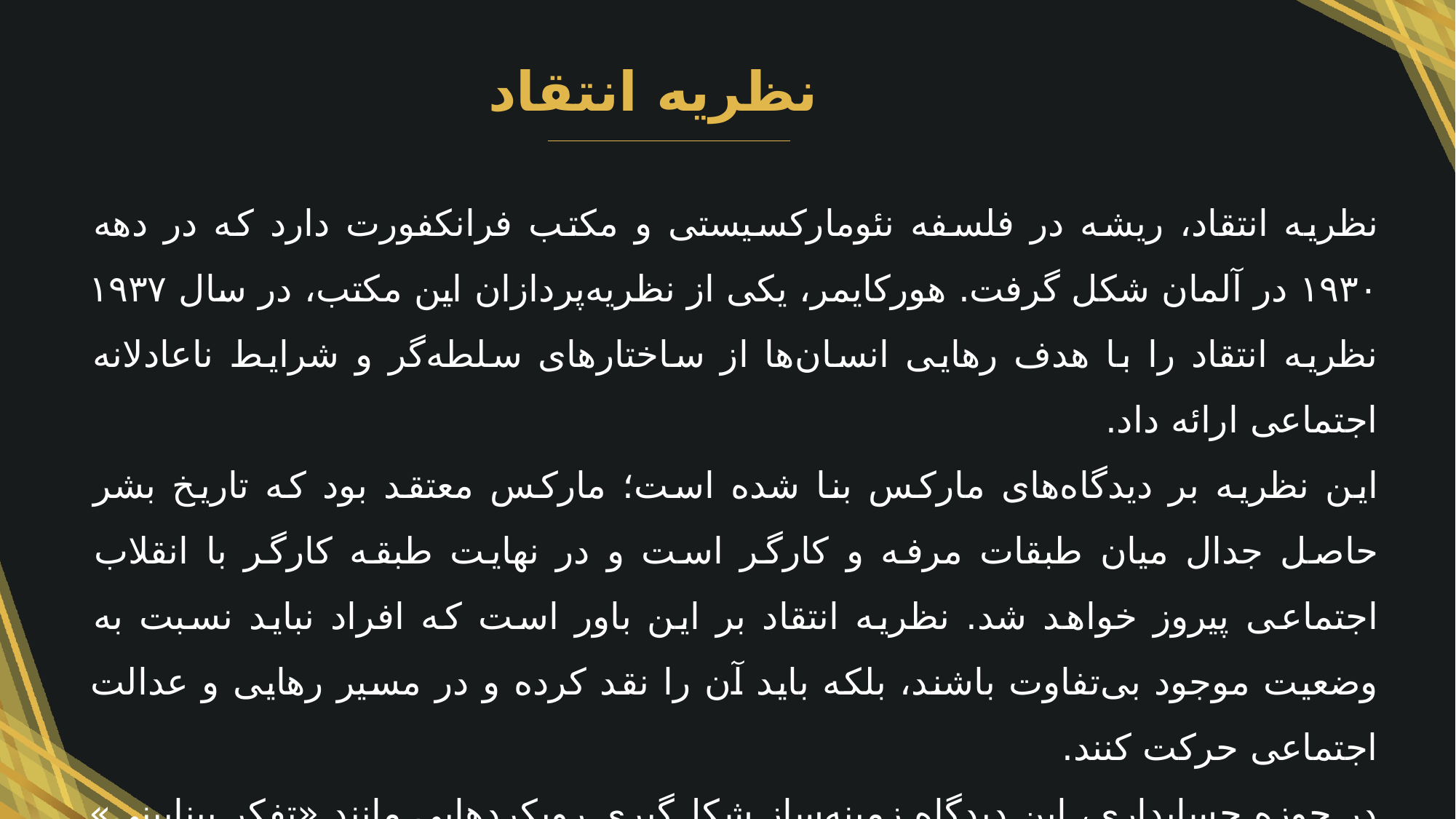

نظریه انتقاد
نظریه انتقاد، ریشه در فلسفه نئومارکسیستی و مکتب فرانکفورت دارد که در دهه ۱۹۳۰ در آلمان شکل گرفت. هورکایمر، یکی از نظریه‌پردازان این مکتب، در سال ۱۹۳۷ نظریه انتقاد را با هدف رهایی انسان‌ها از ساختارهای سلطه‌گر و شرایط ناعادلانه اجتماعی ارائه داد.
این نظریه بر دیدگاه‌های مارکس بنا شده است؛ مارکس معتقد بود که تاریخ بشر حاصل جدال میان طبقات مرفه و کارگر است و در نهایت طبقه کارگر با انقلاب اجتماعی پیروز خواهد شد. نظریه انتقاد بر این باور است که افراد نباید نسبت به وضعیت موجود بی‌تفاوت باشند، بلکه باید آن را نقد کرده و در مسیر رهایی و عدالت اجتماعی حرکت کنند.
در حوزه حسابداری، این دیدگاه زمینه‌ساز شکل‌گیری رویکردهایی مانند «تفکر بینابینی» شده است که تلاش می‌کنند ساختارهای قدرت، معنا، و زمینه‌های اجتماعی را در تحلیل اطلاعات مالی وارد کنند و از نگاه صرفاً فنی و فردمحور فراتر بروند.